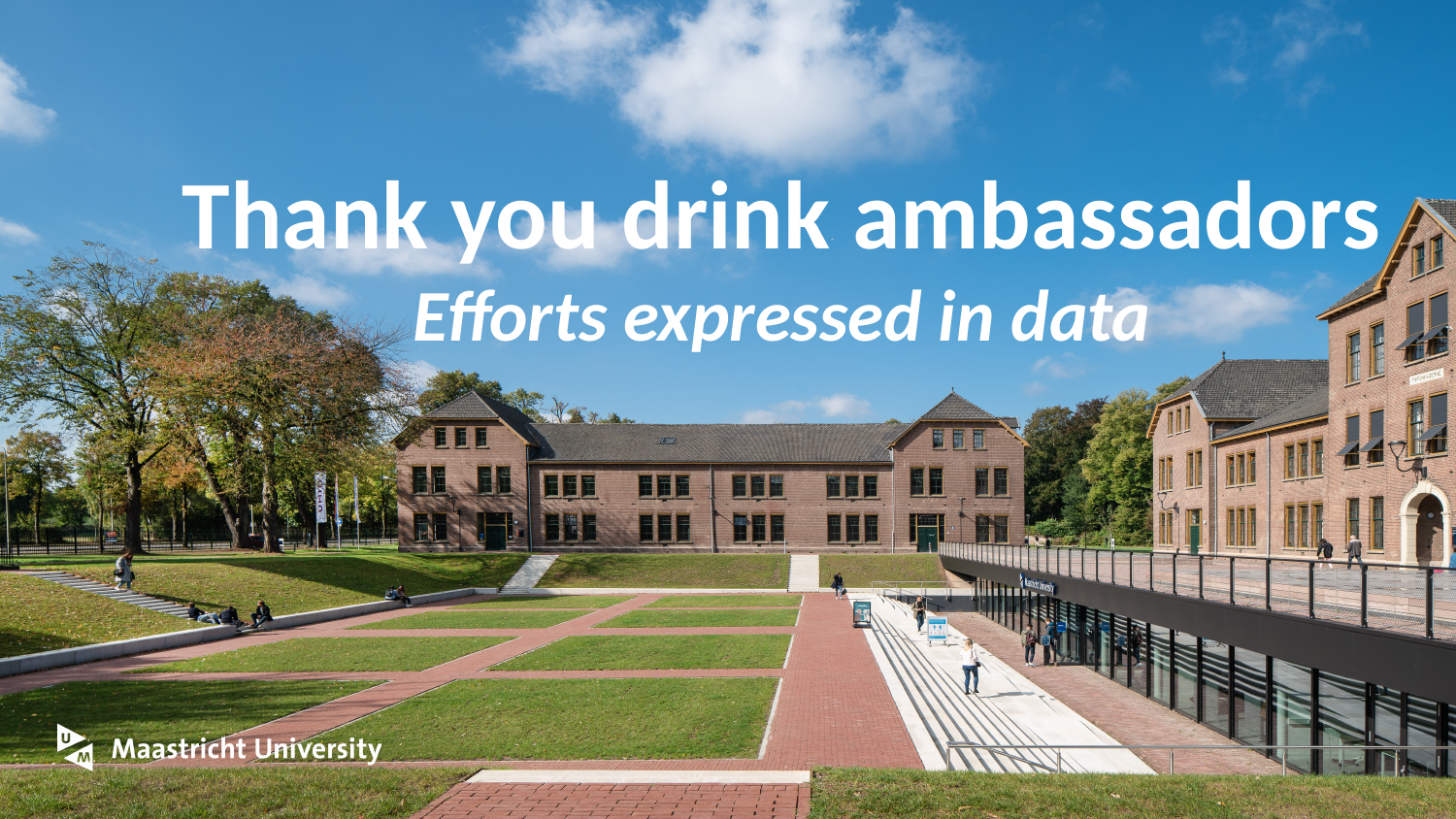

# Thank you drink ambassadors Efforts expressed in data